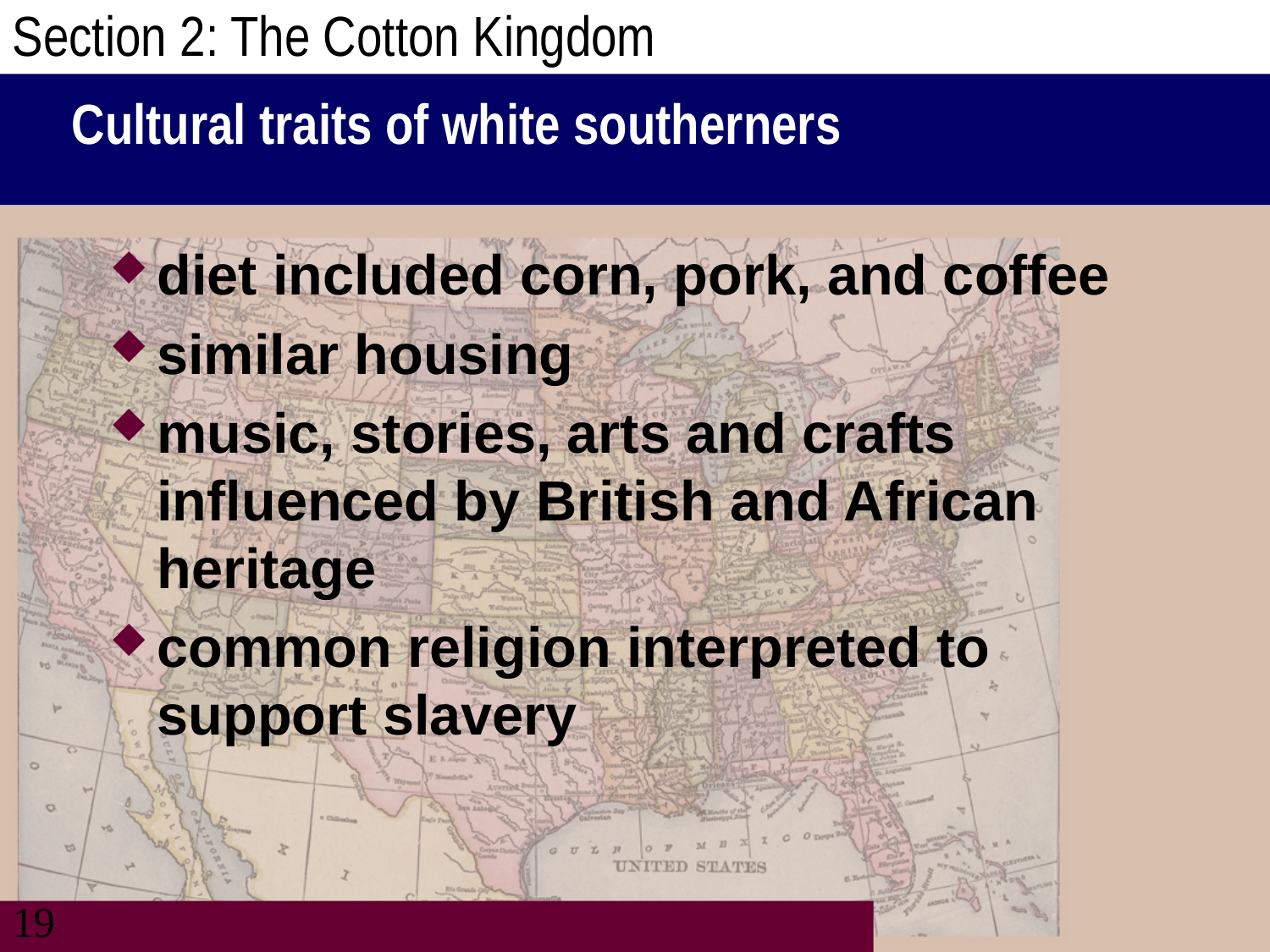

Section 2: The Cotton Kingdom
# Cultural traits of white southerners
diet included corn, pork, and coffee
similar housing
music, stories, arts and crafts influenced by British and African heritage
common religion interpreted to support slavery
19